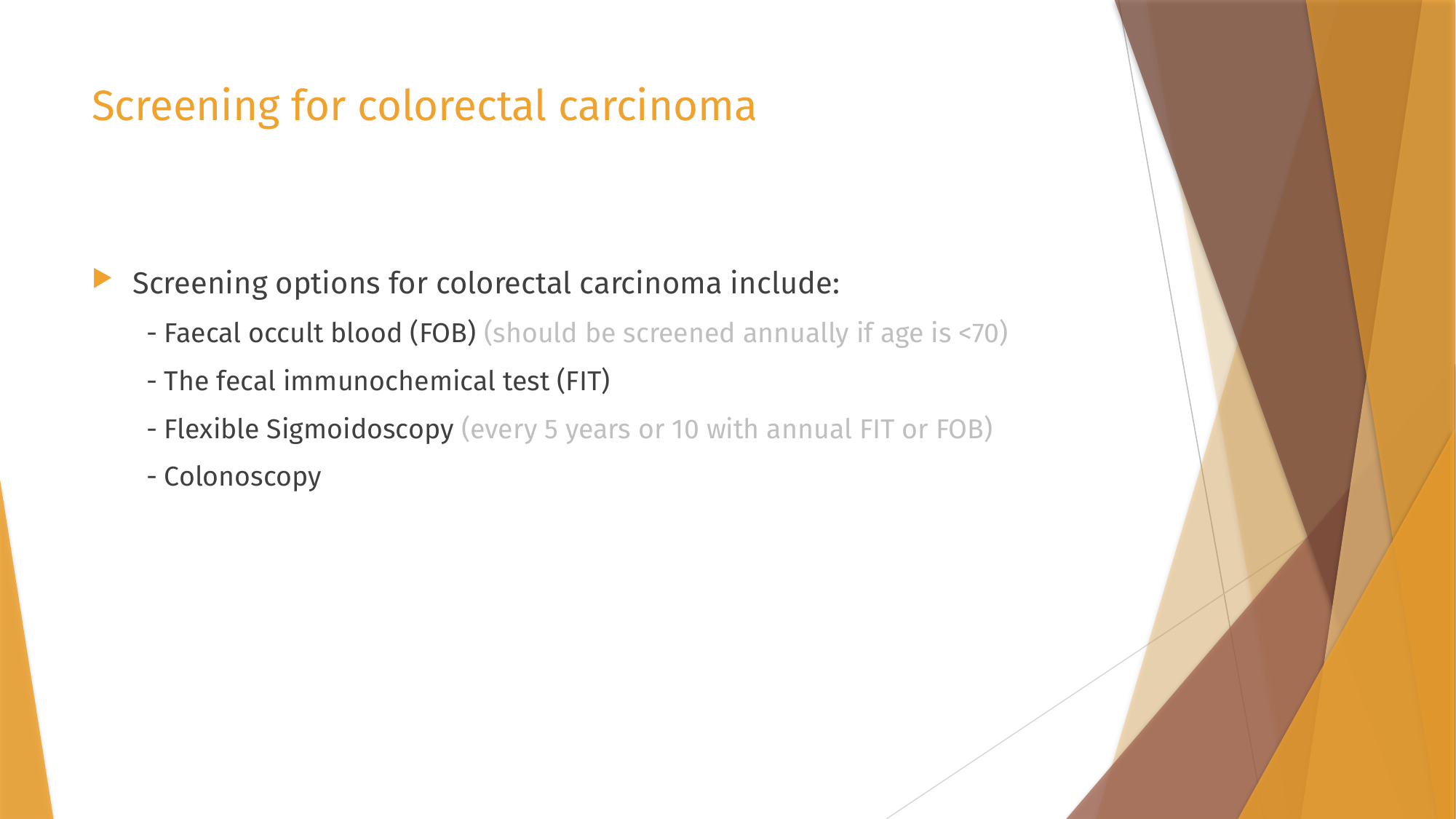

# Screening for colorectal carcinoma
Screening options for colorectal carcinoma include:
- Faecal occult blood (FOB) (should be screened annually if age is <70)
- The fecal immunochemical test (FIT)
- Flexible Sigmoidoscopy (every 5 years or 10 with annual FIT or FOB)
- Colonoscopy